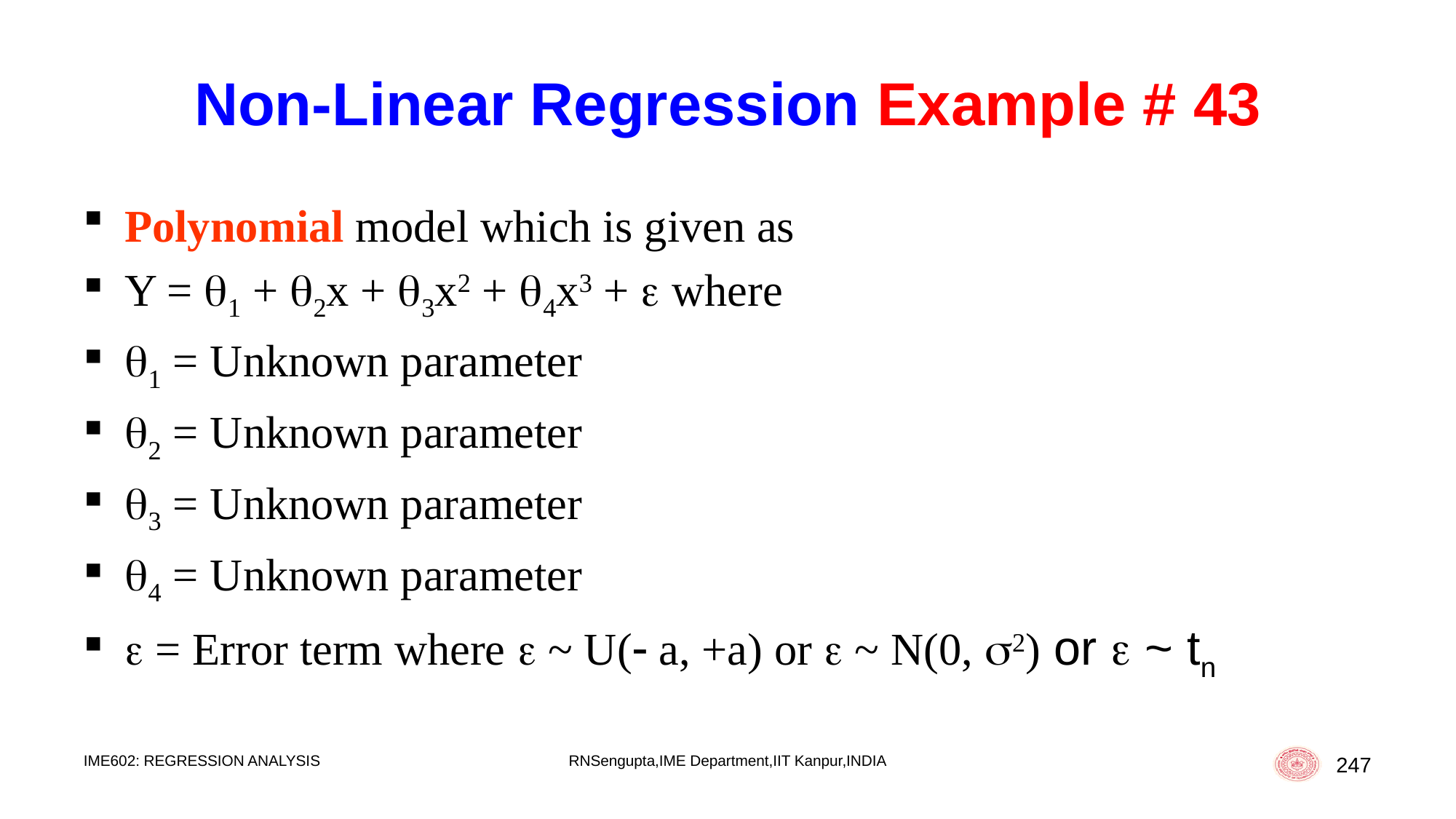

# Non-Linear Regression Example # 43
Polynomial model which is given as
Y = θ1 + θ2x + θ3x2 + θ4x3 + ε where
θ1 = Unknown parameter
θ2 = Unknown parameter
θ3 = Unknown parameter
θ4 = Unknown parameter
ε = Error term where ε ~ U(− a, +a) or ε ~ N(0, σ2) or ε ~ tn
IME602: REGRESSION ANALYSIS
RNSengupta,IME Department,IIT Kanpur,INDIA
247